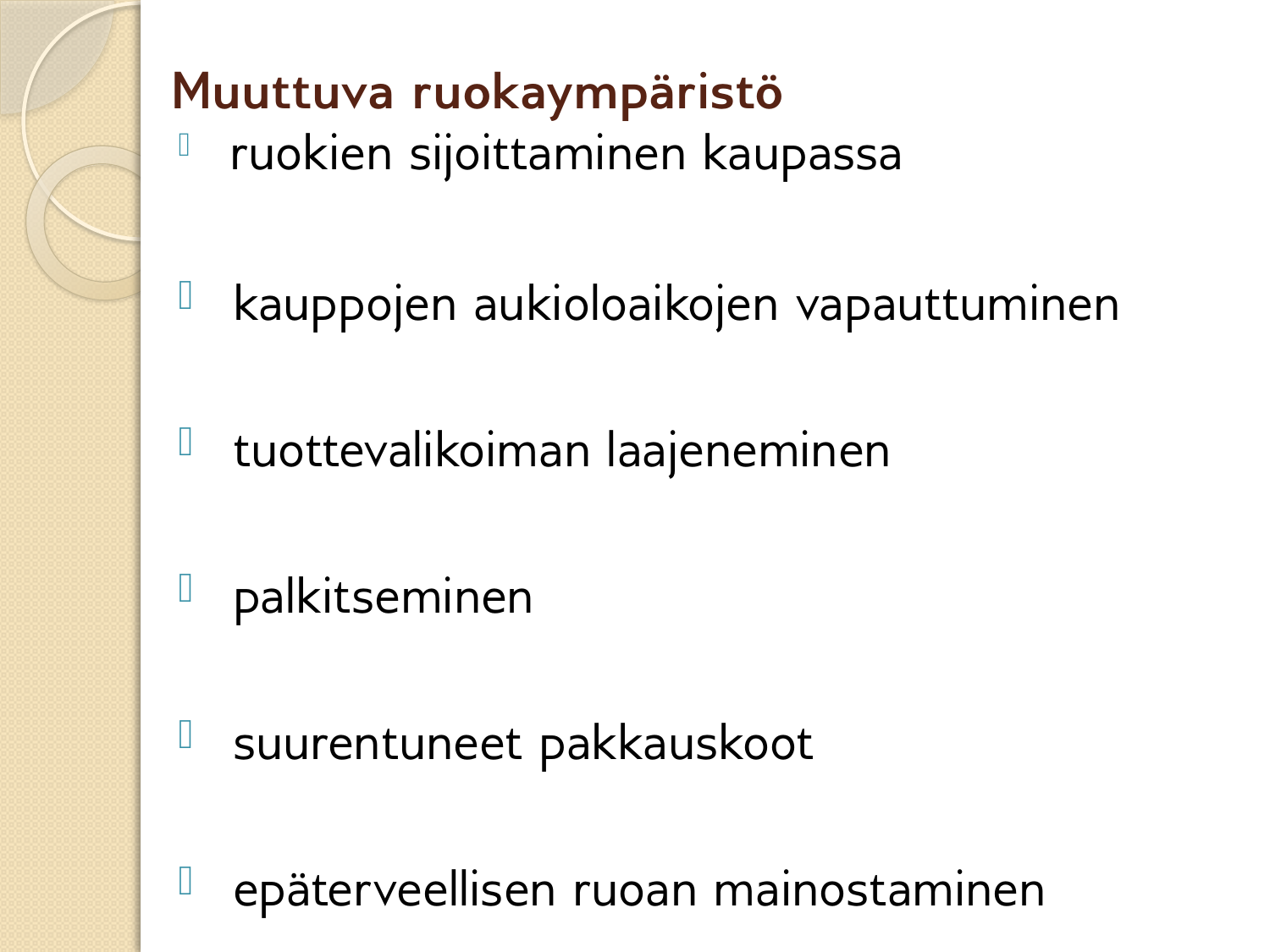

# Muuttuva ruokaympäristö
 ruokien sijoittaminen kaupassa

 kauppojen aukioloaikojen vapauttuminen

 tuottevalikoiman laajeneminen

 palkitseminen

 suurentuneet pakkauskoot

 epäterveellisen ruoan mainostaminen